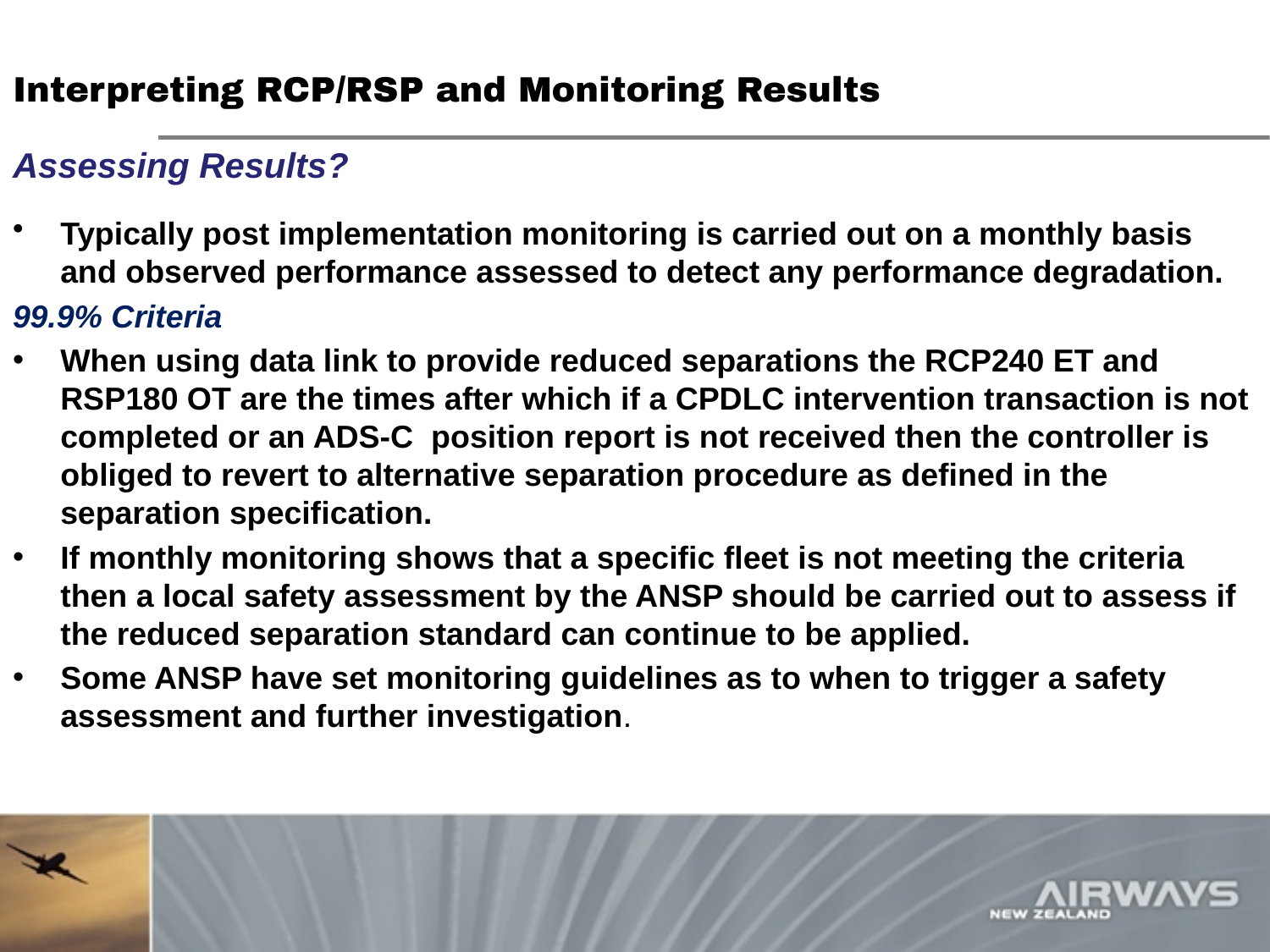

# Interpreting RCP/RSP and Monitoring Results
Assessing Results?

Typically post implementation monitoring is carried out on a monthly basis and observed performance assessed to detect any performance degradation.
99.9% Criteria
When using data link to provide reduced separations the RCP240 ET and RSP180 OT are the times after which if a CPDLC intervention transaction is not completed or an ADS-C  position report is not received then the controller is obliged to revert to alternative separation procedure as defined in the separation specification.
If monthly monitoring shows that a specific fleet is not meeting the criteria then a local safety assessment by the ANSP should be carried out to assess if the reduced separation standard can continue to be applied.
Some ANSP have set monitoring guidelines as to when to trigger a safety assessment and further investigation.